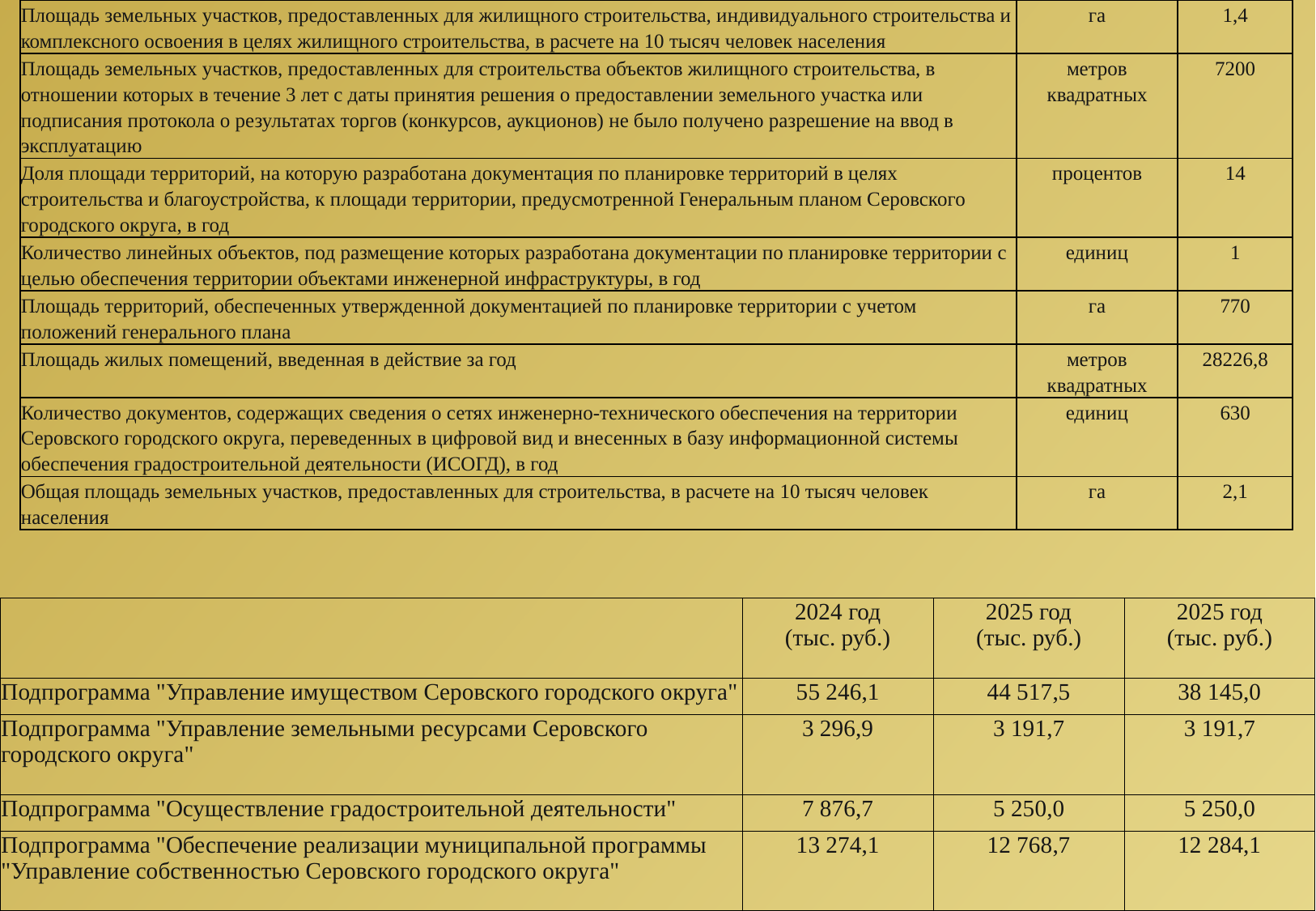

| Площадь земельных участков, предоставленных для жилищного строительства, индивидуального строительства и комплексного освоения в целях жилищного строительства, в расчете на 10 тысяч человек населения | га | 1,4 |
| --- | --- | --- |
| Площадь земельных участков, предоставленных для строительства объектов жилищного строительства, в отношении которых в течение 3 лет с даты принятия решения о предоставлении земельного участка или подписания протокола о результатах торгов (конкурсов, аукционов) не было получено разрешение на ввод в эксплуатацию | метров квадратных | 7200 |
| Доля площади территорий, на которую разработана документация по планировке территорий в целях строительства и благоустройства, к площади территории, предусмотренной Генеральным планом Серовского городского округа, в год | процентов | 14 |
| Количество линейных объектов, под размещение которых разработана документации по планировке территории с целью обеспечения территории объектами инженерной инфраструктуры, в год | единиц | 1 |
| Площадь территорий, обеспеченных утвержденной документацией по планировке территории с учетом положений генерального плана | га | 770 |
| Площадь жилых помещений, введенная в действие за год | метров квадратных | 28226,8 |
| Количество документов, содержащих сведения о сетях инженерно-технического обеспечения на территории Серовского городского округа, переведенных в цифровой вид и внесенных в базу информационной системы обеспечения градостроительной деятельности (ИСОГД), в год | единиц | 630 |
| Общая площадь земельных участков, предоставленных для строительства, в расчете на 10 тысяч человек населения | га | 2,1 |
|  | 2024 год (тыс. руб.) | 2025 год (тыс. руб.) | 2025 год (тыс. руб.) |
| --- | --- | --- | --- |
| Подпрограмма "Управление имуществом Серовского городского округа" | 55 246,1 | 44 517,5 | 38 145,0 |
| Подпрограмма "Управление земельными ресурсами Серовского городского округа" | 3 296,9 | 3 191,7 | 3 191,7 |
| Подпрограмма "Осуществление градостроительной деятельности" | 7 876,7 | 5 250,0 | 5 250,0 |
| Подпрограмма "Обеспечение реализации муниципальной программы "Управление собственностью Серовского городского округа" | 13 274,1 | 12 768,7 | 12 284,1 |